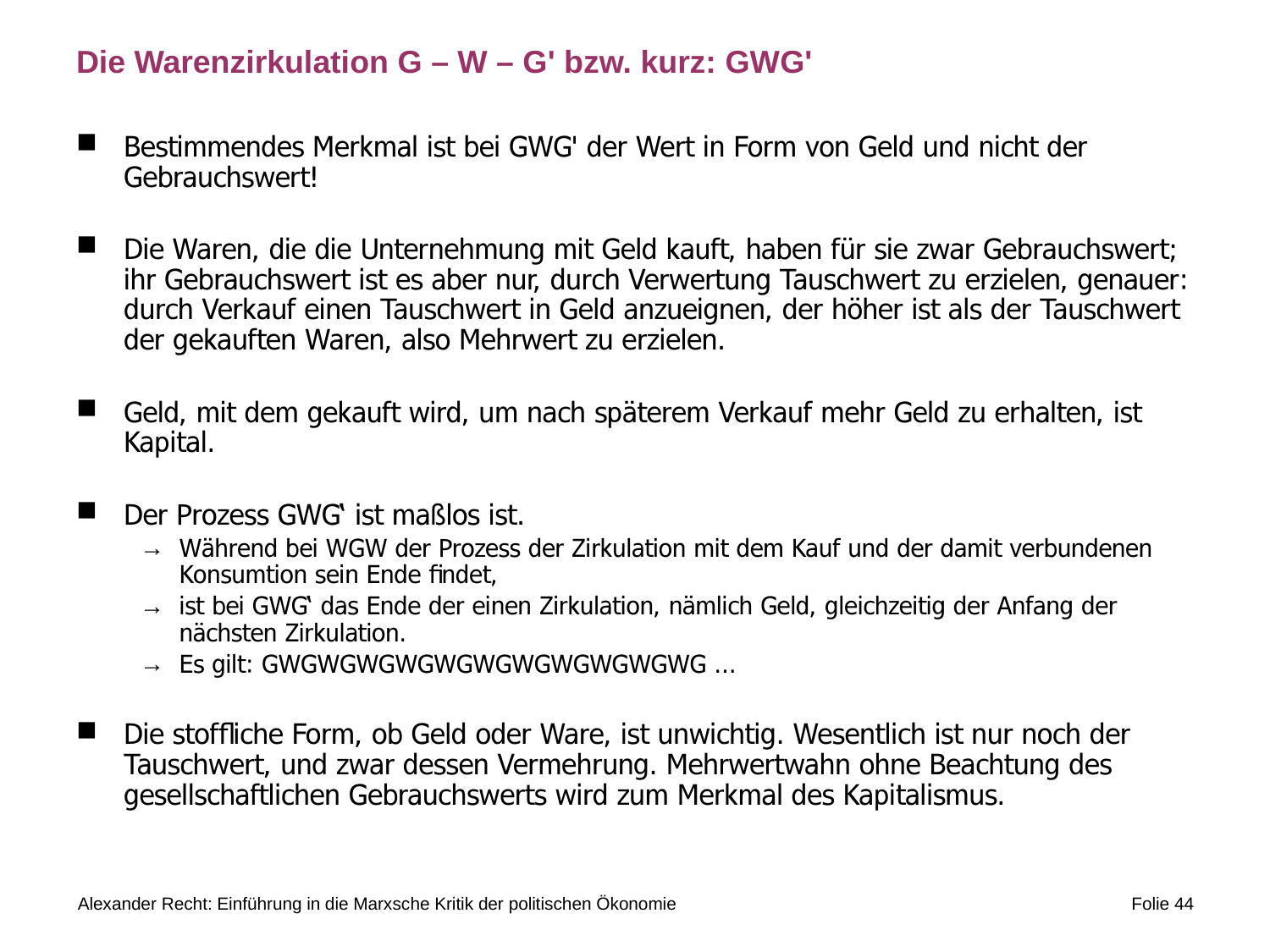

# Die Warenzirkulation G – W – G' bzw. kurz: GWG'
Bestimmendes Merkmal ist bei GWG' der Wert in Form von Geld und nicht der Gebrauchswert!

Die Waren, die die Unternehmung mit Geld kauft, haben für sie zwar Gebrauchswert; ihr Gebrauchswert ist es aber nur, durch Verwertung Tauschwert zu erzielen, genauer: durch Verkauf einen Tauschwert in Geld anzueignen, der höher ist als der Tauschwert der gekauften Waren, also Mehrwert zu erzielen.

Geld, mit dem gekauft wird, um nach späterem Verkauf mehr Geld zu erhalten, ist Kapital.

Der Prozess GWG‘ ist maßlos ist.
Während bei WGW der Prozess der Zirkulation mit dem Kauf und der damit verbundenen Konsumtion sein Ende findet,
ist bei GWG‘ das Ende der einen Zirkulation, nämlich Geld, gleichzeitig der Anfang der nächsten Zirkulation.
Es gilt: GWGWGWGWGWGWGWGWGWGWGWG ...

Die stoffliche Form, ob Geld oder Ware, ist unwichtig. Wesentlich ist nur noch der Tauschwert, und zwar dessen Vermehrung. Mehrwertwahn ohne Beachtung des gesellschaftlichen Gebrauchswerts wird zum Merkmal des Kapitalismus.
Alexander Recht: Einführung in die Marxsche Kritik der politischen Ökonomie
Folie 44